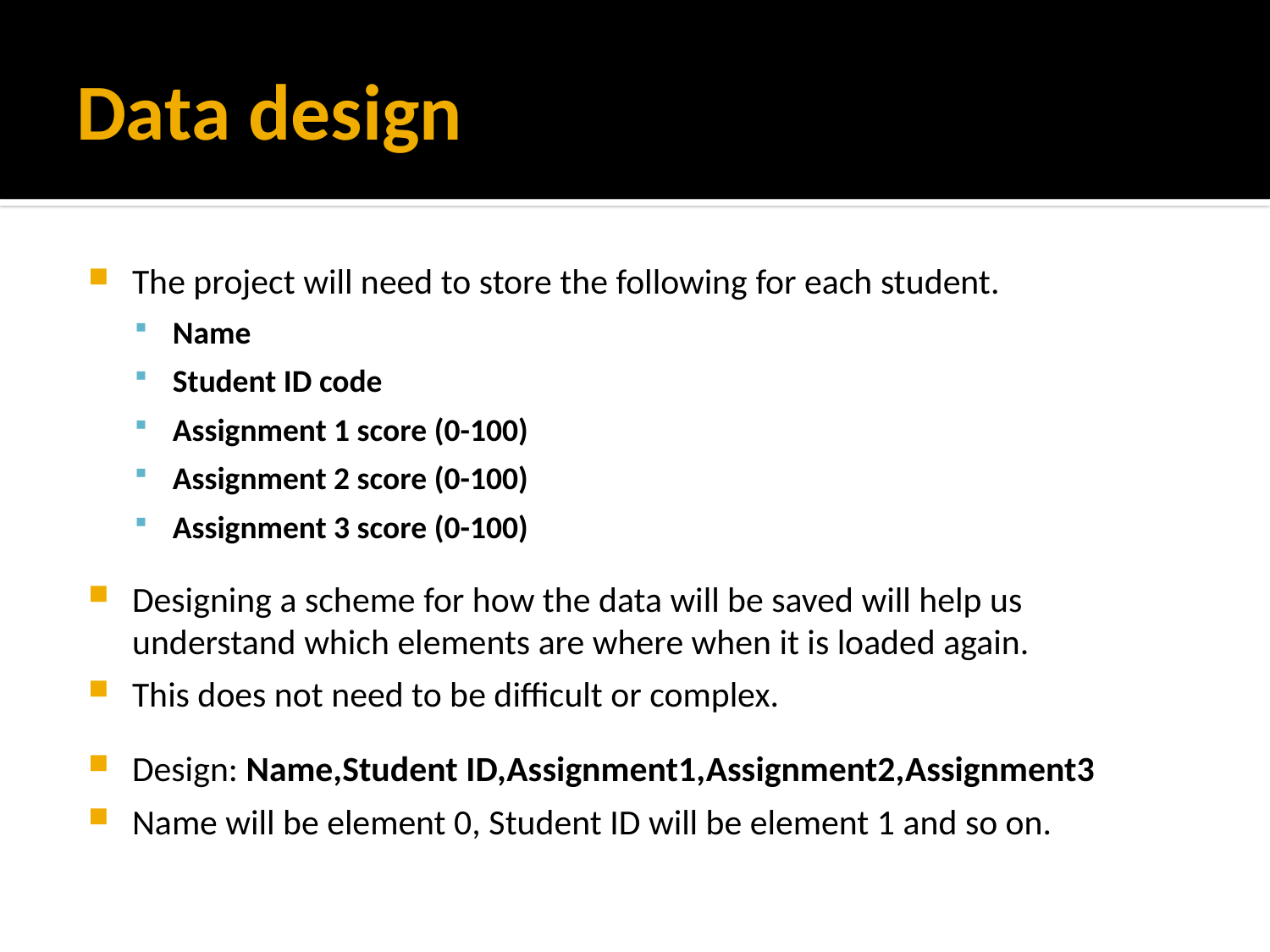

# Data design
The project will need to store the following for each student.
Name
Student ID code
Assignment 1 score (0-100)
Assignment 2 score (0-100)
Assignment 3 score (0-100)
Designing a scheme for how the data will be saved will help us understand which elements are where when it is loaded again.
This does not need to be difficult or complex.
Design: Name,Student ID,Assignment1,Assignment2,Assignment3
Name will be element 0, Student ID will be element 1 and so on.